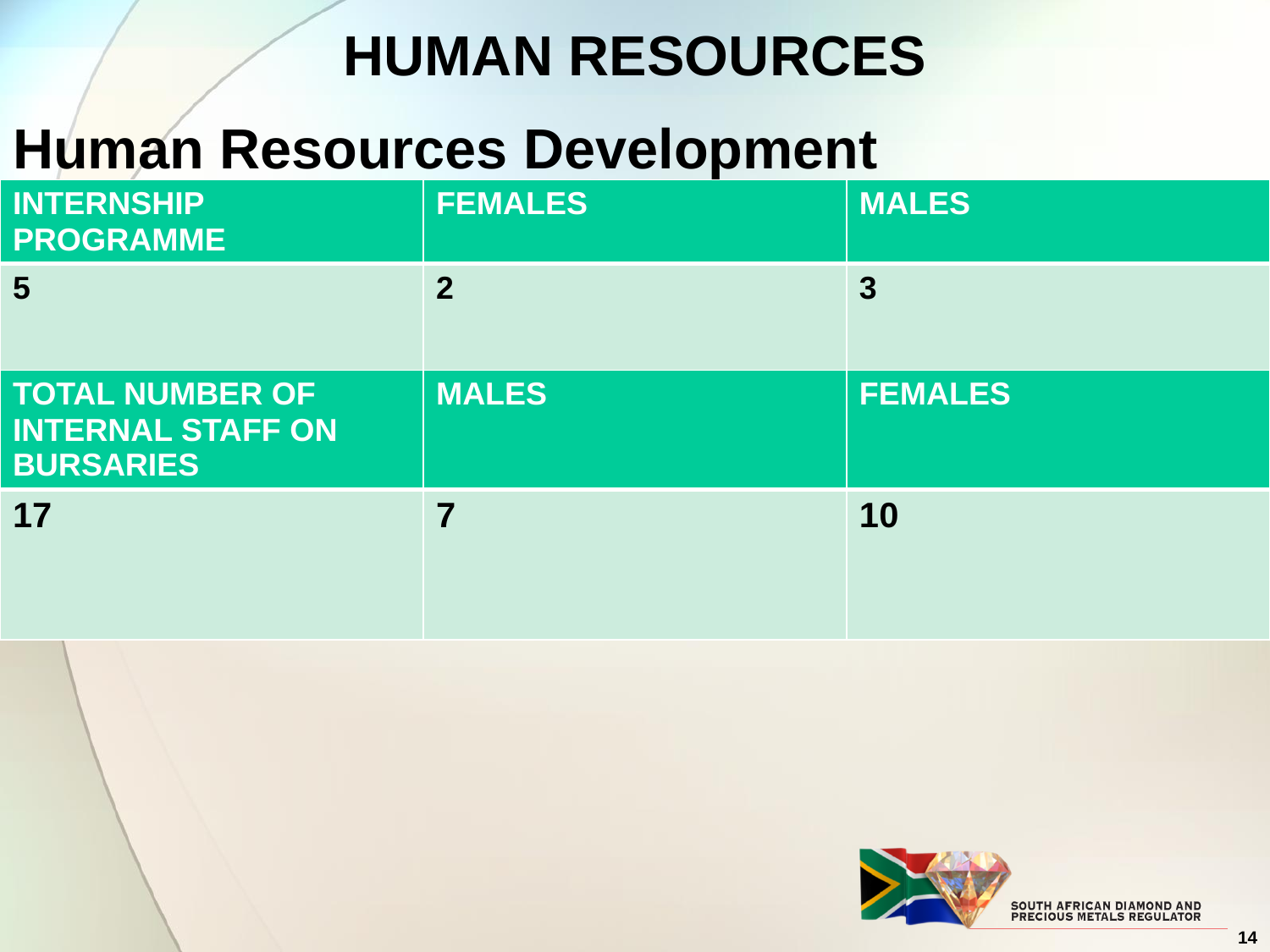

# HUMAN RESOURCES
Human Resources Development

| INTERNSHIP PROGRAMME | FEMALES | MALES |
| --- | --- | --- |
| 5 | 2 | 3 |
| TOTAL NUMBER OF INTERNAL STAFF ON BURSARIES | MALES | FEMALES |
| --- | --- | --- |
| 17 | 7 | 10 |
14